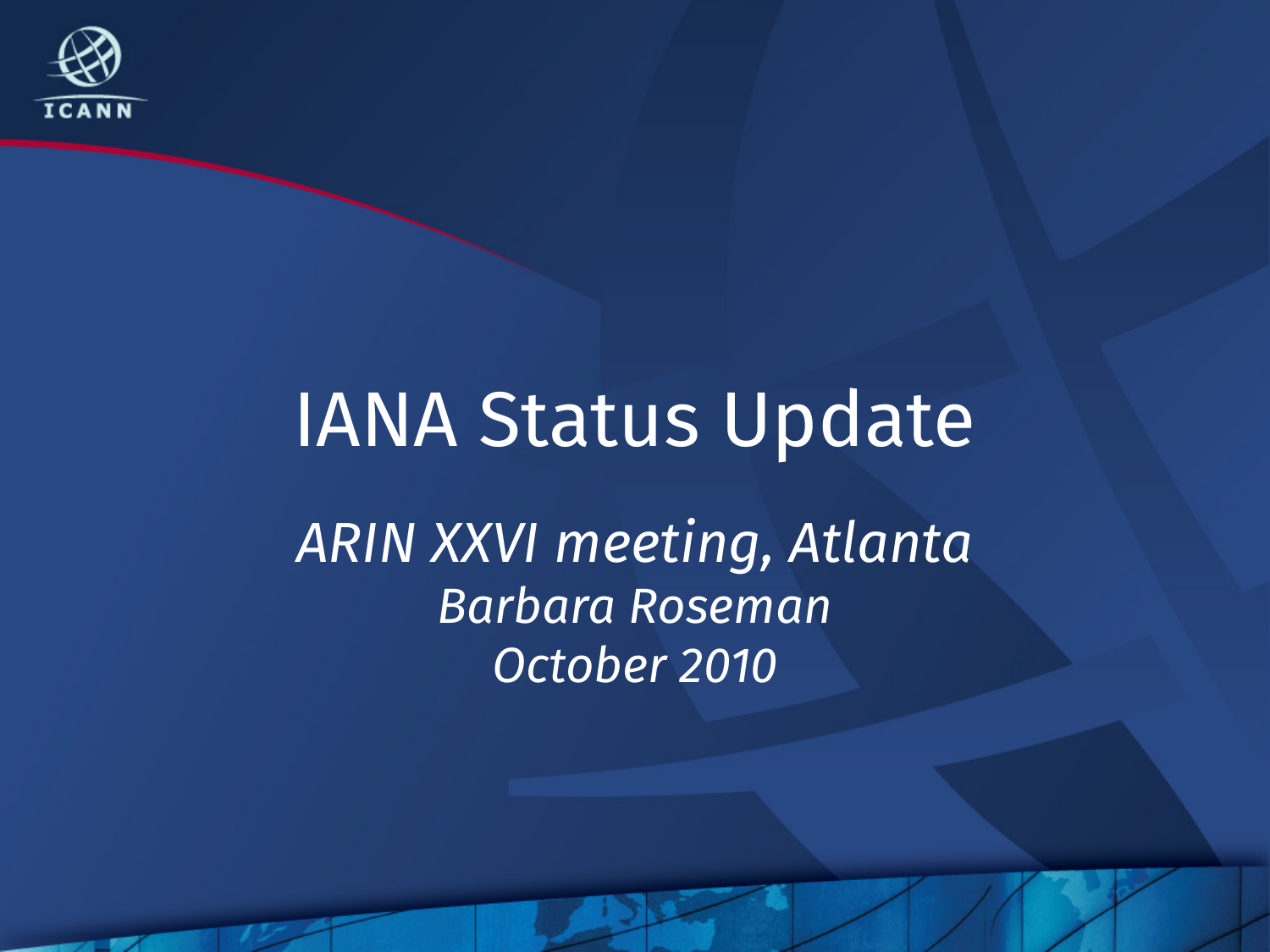

# IANA Status Update
ARIN XXVI meeting, Atlanta
Barbara Roseman
October 2010